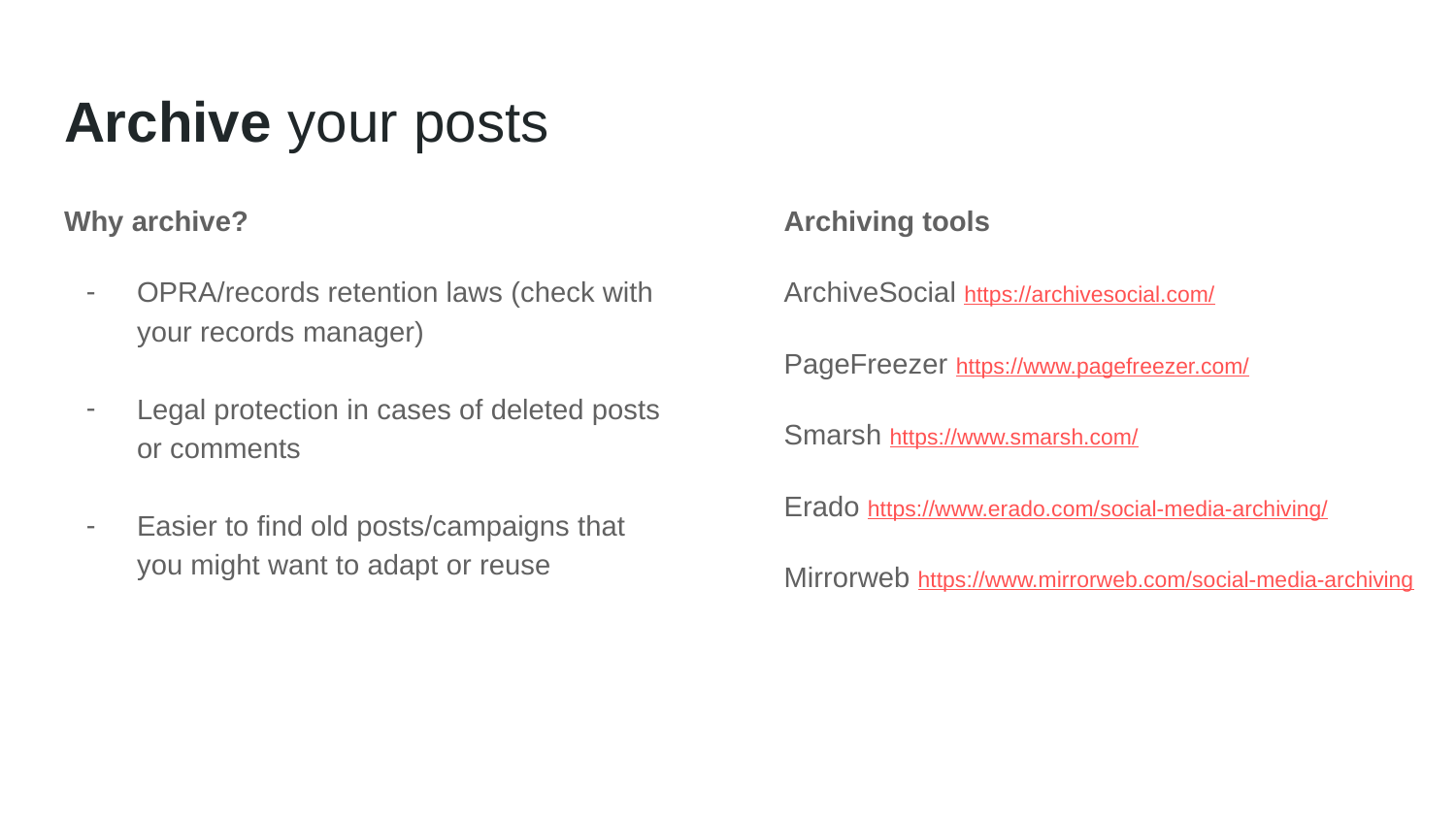

# Archive your posts
Why archive?
OPRA/records retention laws (check with your records manager)
Legal protection in cases of deleted posts or comments
Easier to find old posts/campaigns that you might want to adapt or reuse
Archiving tools
ArchiveSocial https://archivesocial.com/
PageFreezer https://www.pagefreezer.com/
Smarsh https://www.smarsh.com/
Erado https://www.erado.com/social-media-archiving/
Mirrorweb https://www.mirrorweb.com/social-media-archiving